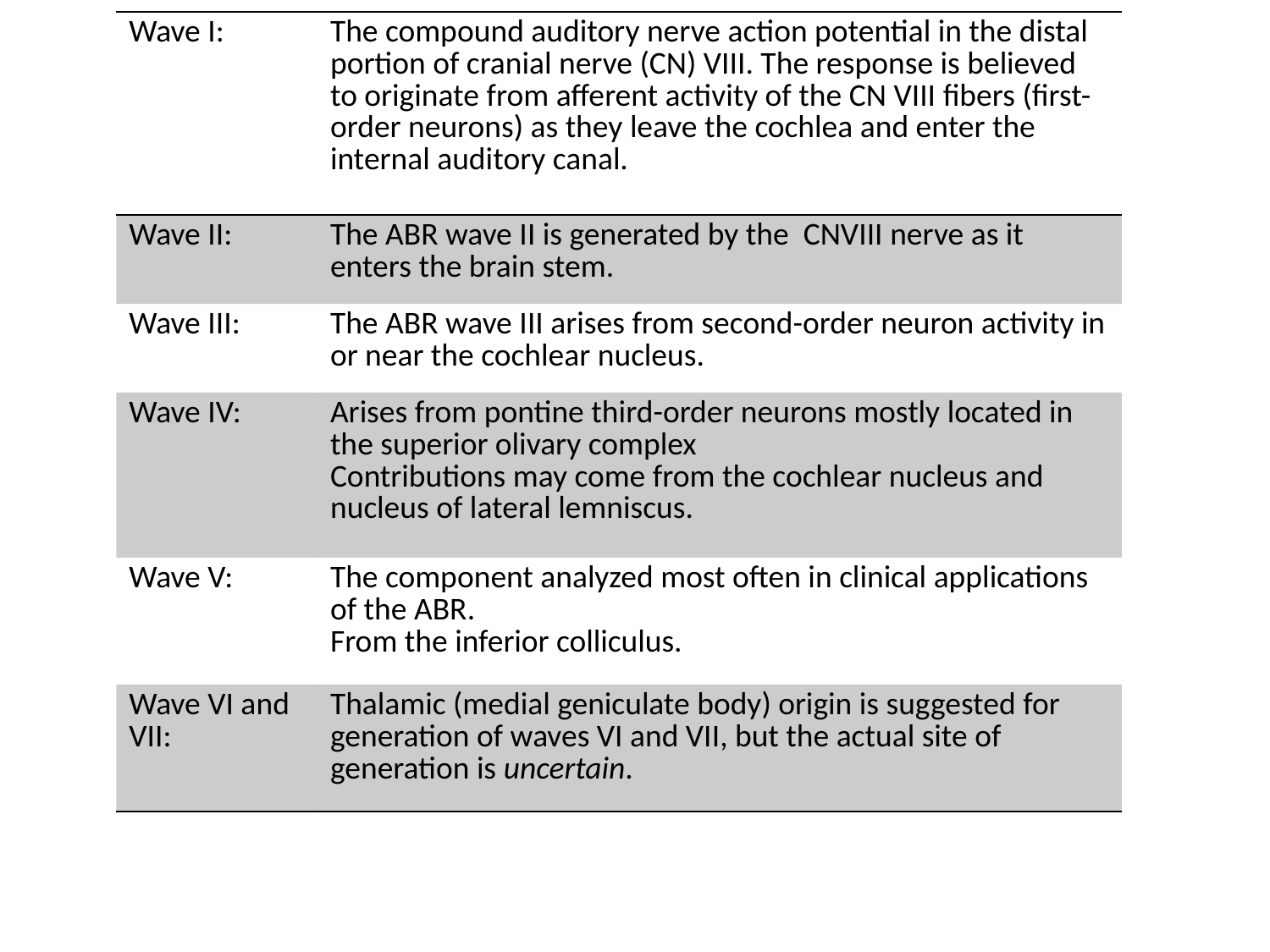

| Wave I: | The compound auditory nerve action potential in the distal portion of cranial nerve (CN) VIII. The response is believed to originate from afferent activity of the CN VIII fibers (first-order neurons) as they leave the cochlea and enter the internal auditory canal. |
| --- | --- |
| Wave II: | The ABR wave II is generated by the CNVIII nerve as it enters the brain stem. |
| Wave III: | The ABR wave III arises from second-order neuron activity in or near the cochlear nucleus. |
| Wave IV: | Arises from pontine third-order neurons mostly located in the superior olivary complex Contributions may come from the cochlear nucleus and nucleus of lateral lemniscus. |
| Wave V: | The component analyzed most often in clinical applications of the ABR. From the inferior colliculus. |
| Wave VI and VII: | Thalamic (medial geniculate body) origin is suggested for generation of waves VI and VII, but the actual site of generation is uncertain. |